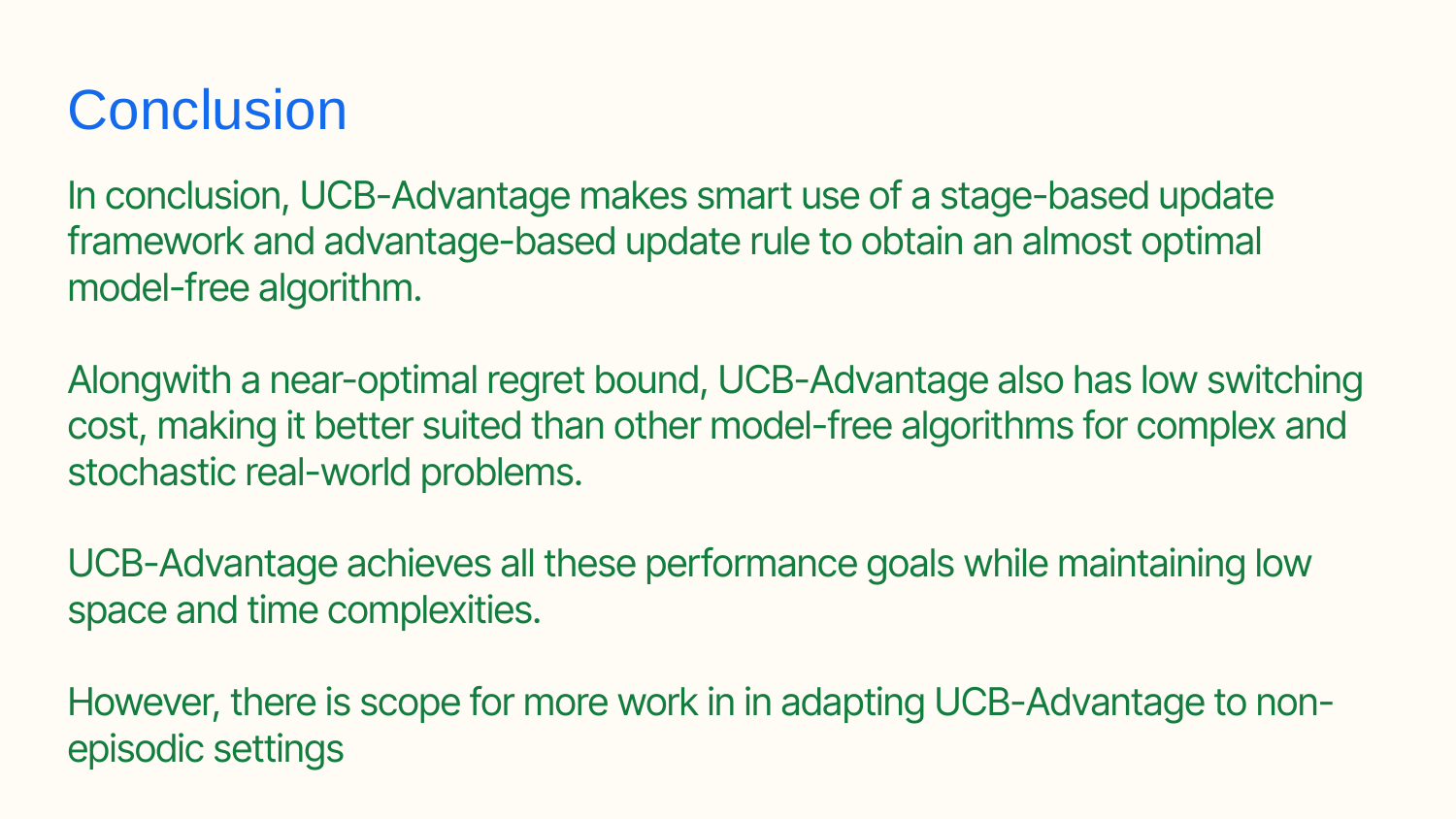

# Conclusion
In conclusion, UCB-Advantage makes smart use of a stage-based update framework and advantage-based update rule to obtain an almost optimal model-free algorithm.

Alongwith a near-optimal regret bound, UCB-Advantage also has low switching cost, making it better suited than other model-free algorithms for complex and stochastic real-world problems.

UCB-Advantage achieves all these performance goals while maintaining low space and time complexities.

However, there is scope for more work in in adapting UCB-Advantage to non-episodic settings